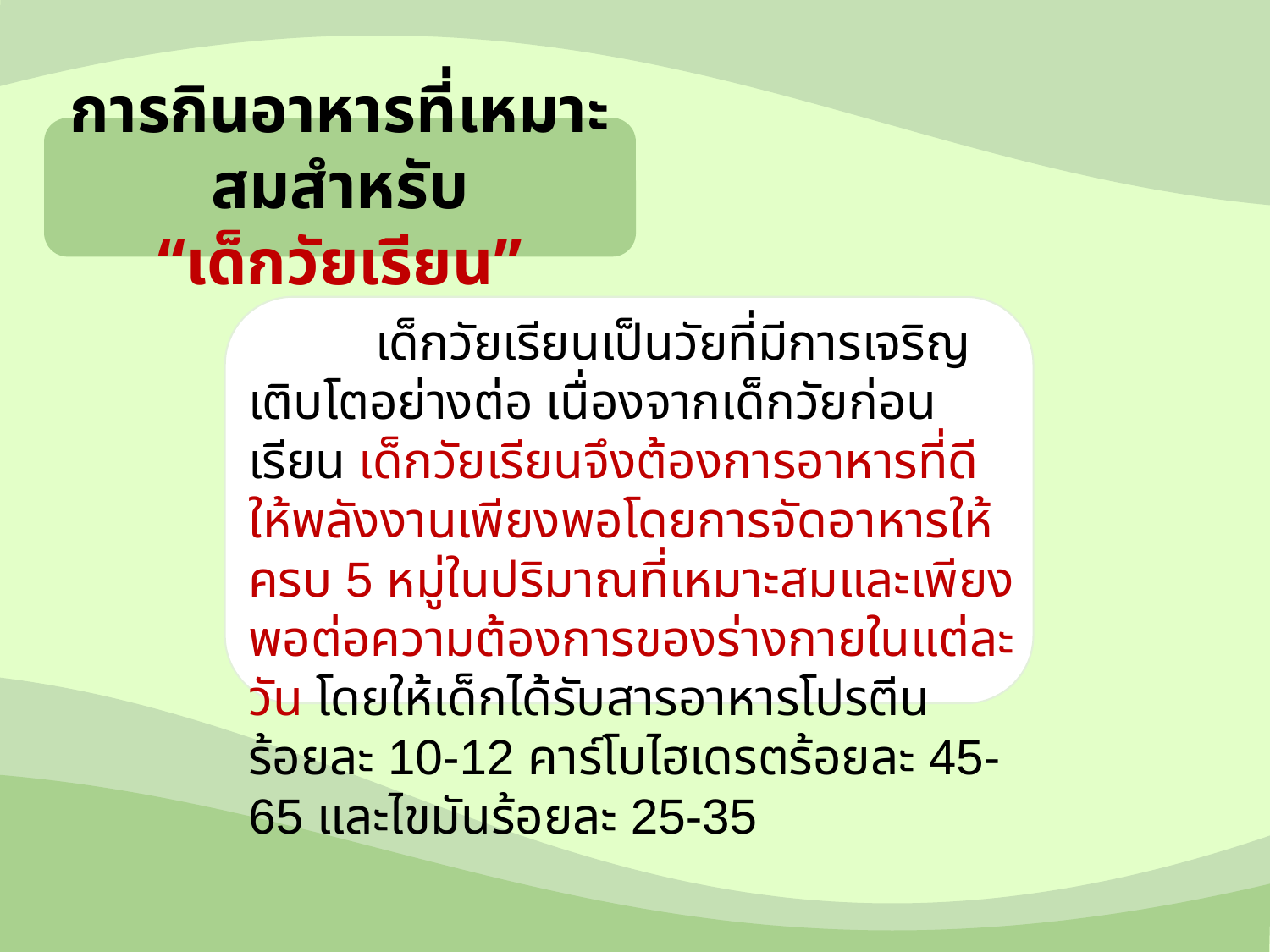

การกินอาหารที่เหมาะสมสำหรับ
“เด็กวัยเรียน”

	เด็กวัยเรียนเป็นวัยที่มีการเจริญเติบโตอย่างต่อ เนื่องจากเด็กวัยก่อนเรียน เด็กวัยเรียนจึงต้องการอาหารที่ดีให้พลังงานเพียงพอโดยการจัดอาหารให้ครบ 5 หมู่ในปริมาณที่เหมาะสมและเพียงพอต่อความต้องการของร่างกายในแต่ละวัน โดยให้เด็กได้รับสารอาหารโปรตีน ร้อยละ 10-12 คาร์โบไฮเดรตร้อยละ 45-65 และไขมันร้อยละ 25-35